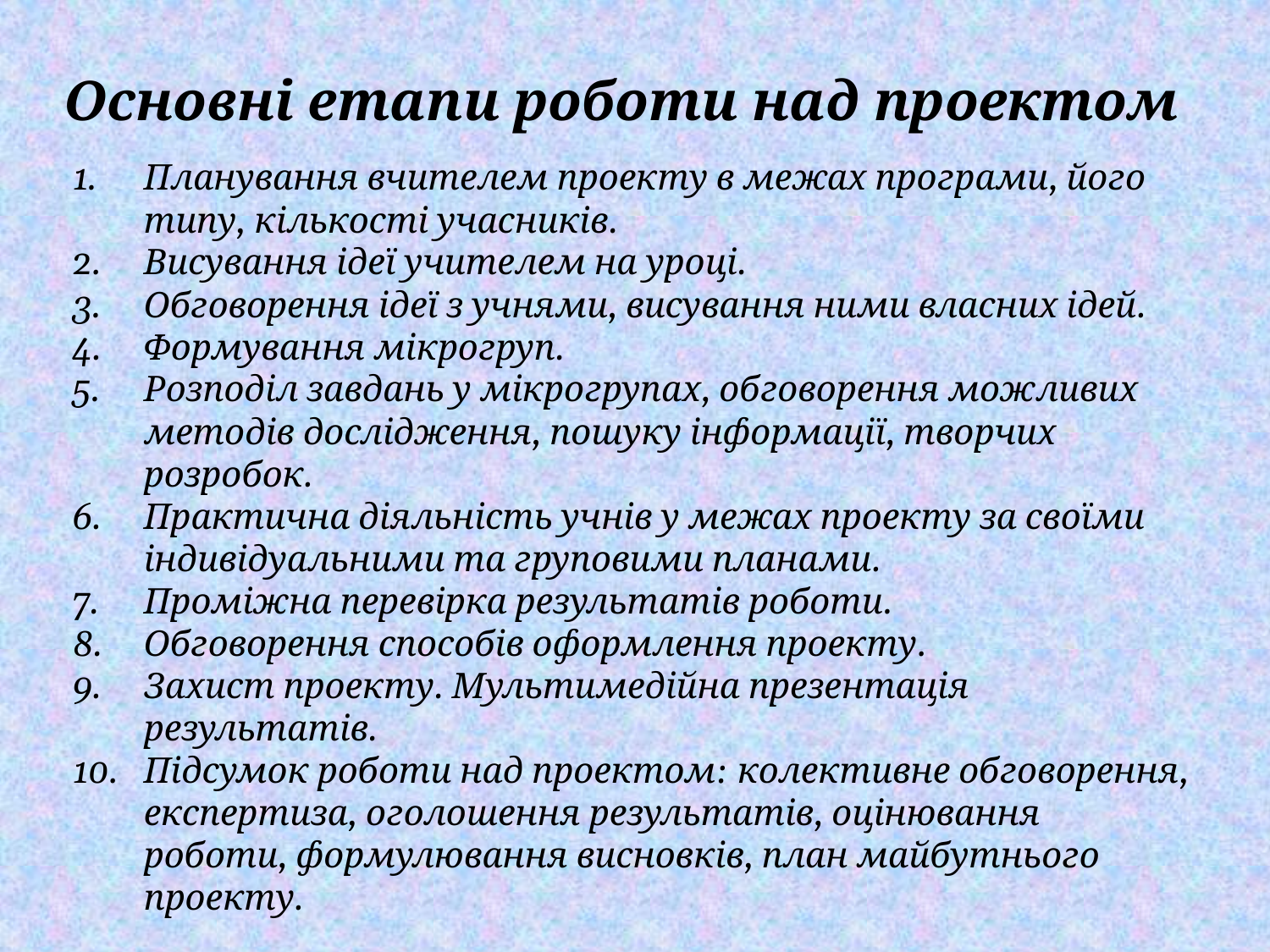

# Основні етапи роботи над проектом
Планування вчителем проекту в межах програми, його типу, кількості учасників.
Висування ідеї учителем на уроці.
Обговорення ідеї з учнями, висування ними власних ідей.
Формування мікрогруп.
Розподіл завдань у мікрогрупах, обговорення можливих методів дослідження, пошуку інформації, творчих розробок.
Практична діяльність учнів у межах проекту за своїми індивідуальними та груповими планами.
Проміжна перевірка результатів роботи.
Обговорення способів оформлення проекту.
Захист проекту. Мультимедійна презентація результатів.
Підсумок роботи над проектом: колективне обговорення, експертиза, оголошення результатів, оцінювання роботи, формулювання висновків, план майбутнього проекту.